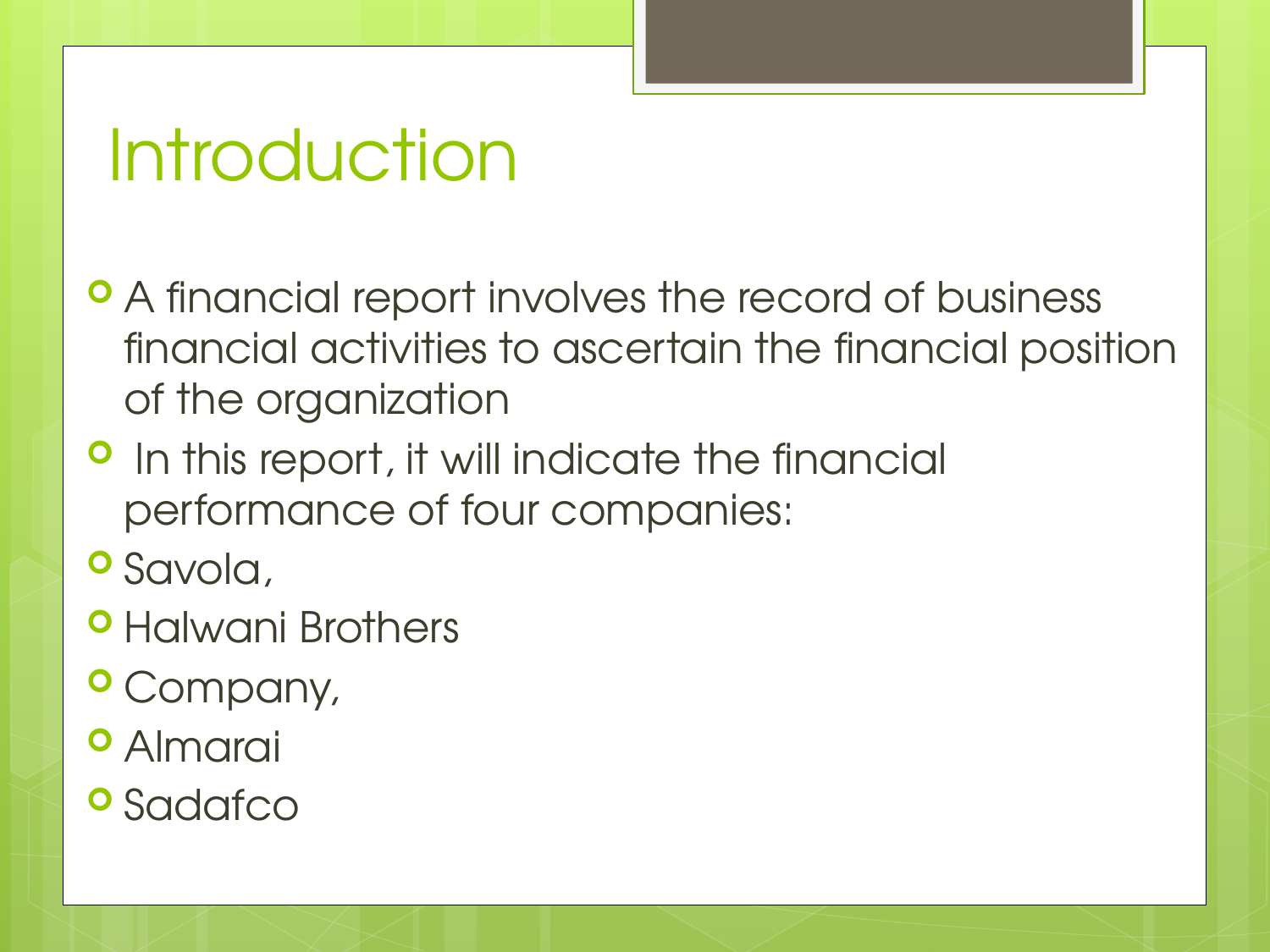

# Introduction
A financial report involves the record of business financial activities to ascertain the financial position of the organization
 In this report, it will indicate the financial performance of four companies:
Savola,
Halwani Brothers
Company,
Almarai
Sadafco